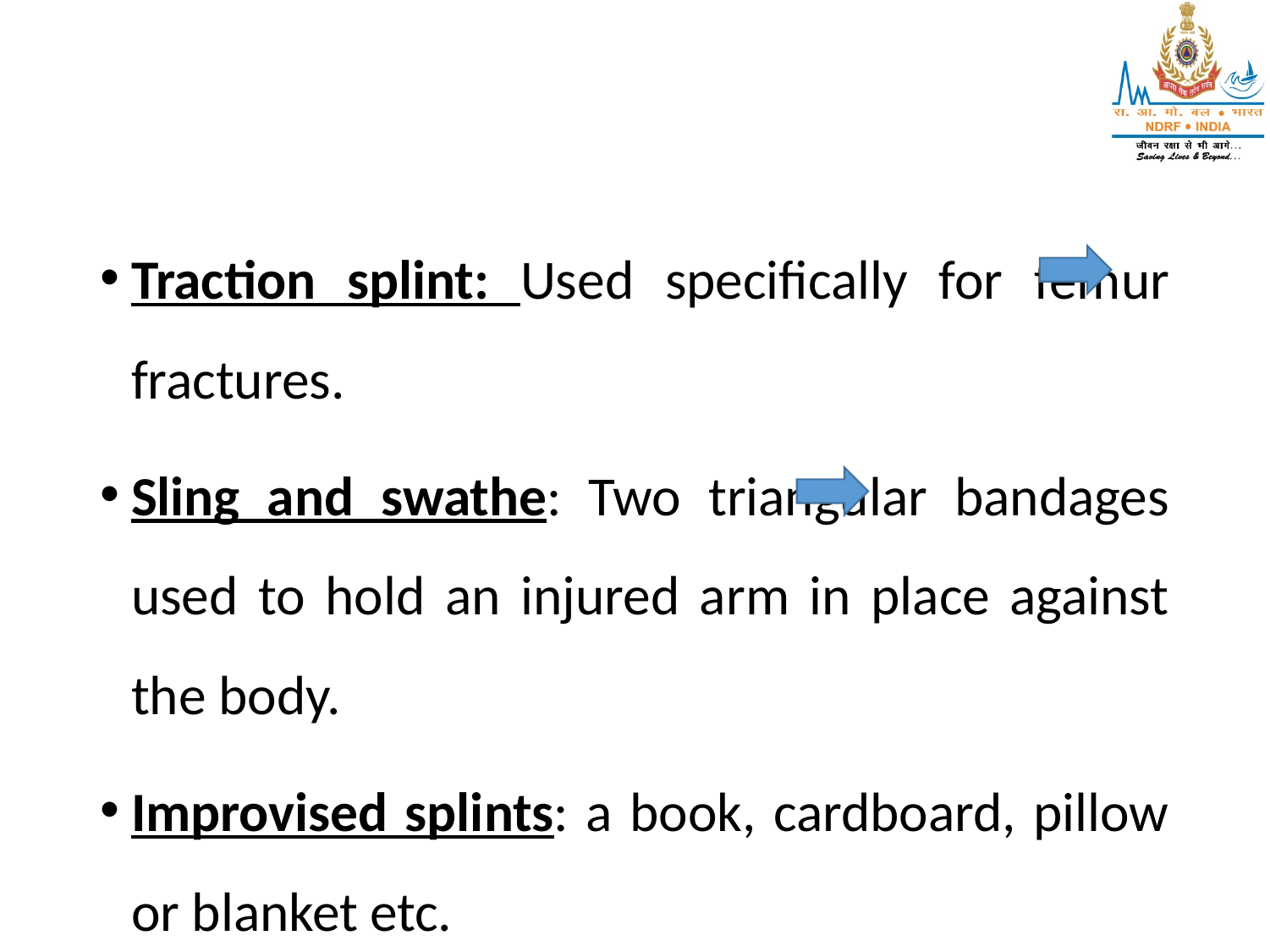

Traction splint: Used specifically for femur fractures.
Sling and swathe: Two triangular bandages used to hold an injured arm in place against the body.
Improvised splints: a book, cardboard, pillow or blanket etc.